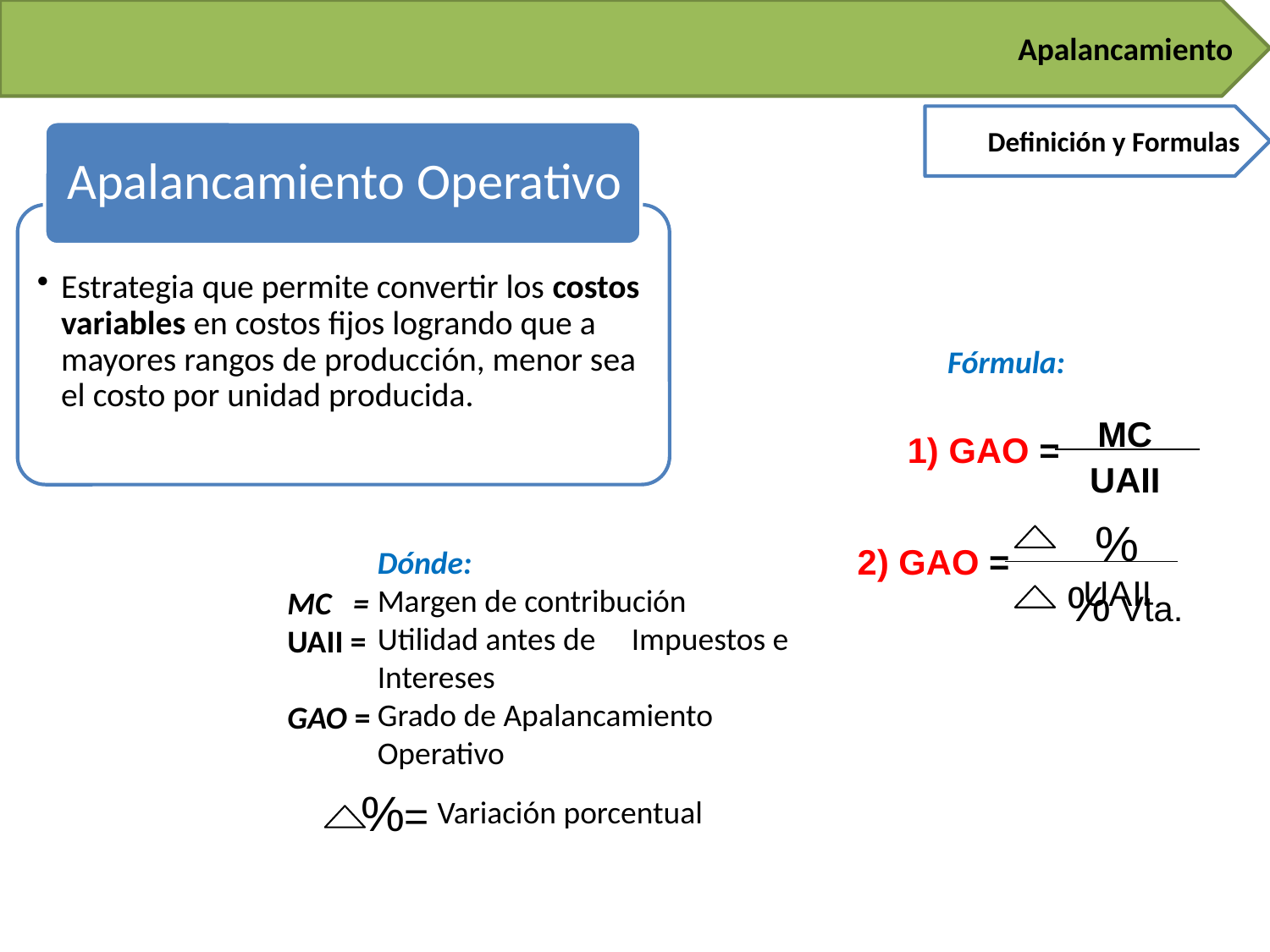

Apalancamiento

Estrategia que permite convertir los costos variables en costos fijos logrando que a mayores rangos de producción, menor sea el costo por unidad producida.
Apalancamiento Operativo
Definición y Formulas
Fórmula:
MC
1) GAO =
UAII
% UAII
2) GAO =

Dónde:
Margen de contribución
Utilidad antes de 	Impuestos e Intereses
Grado de Apalancamiento Operativo
MC   =
UAII =

GAO =
% Vta.

%=
Variación porcentual